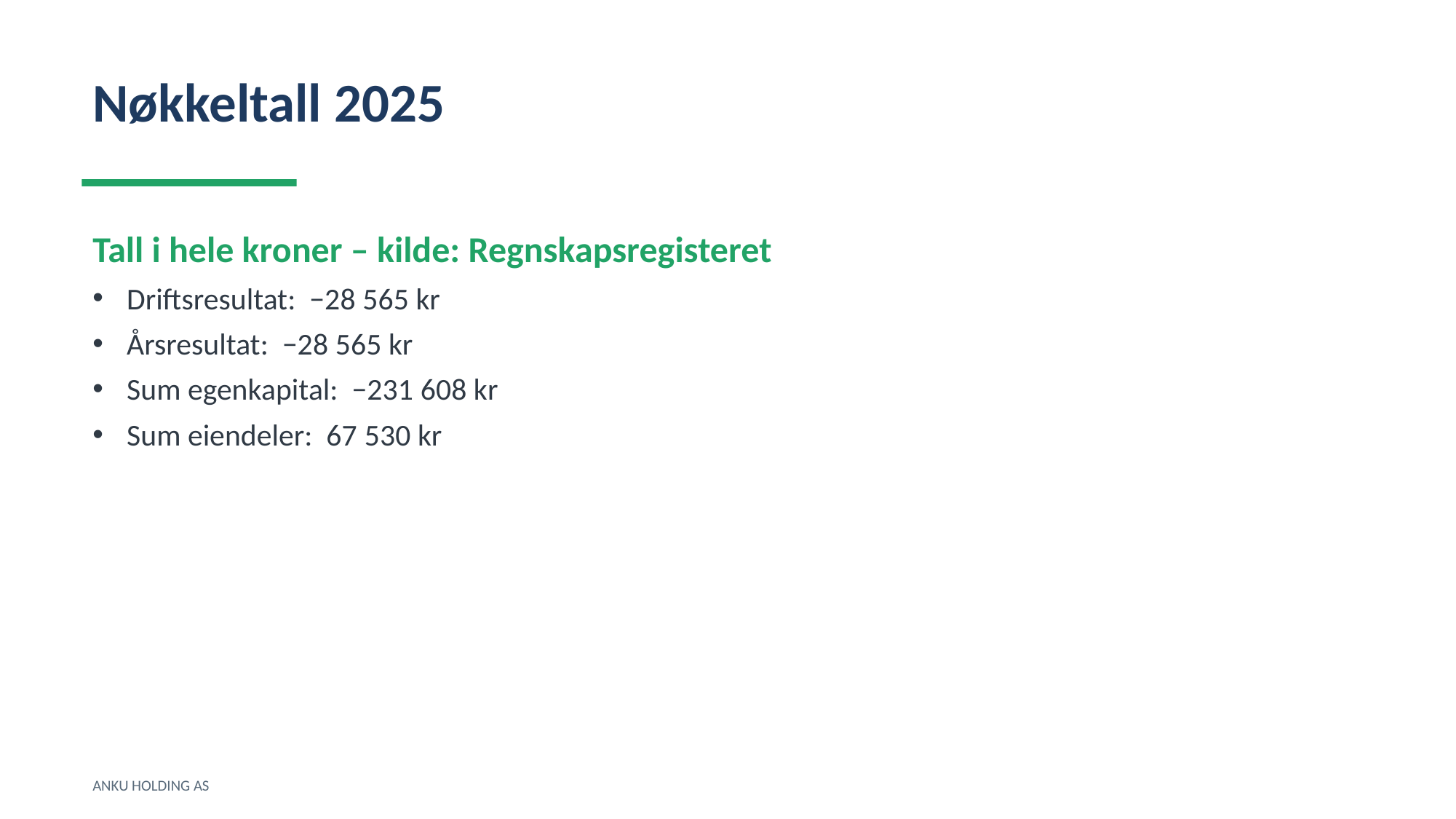

Nøkkeltall 2025

Tall i hele kroner – kilde: Regnskapsregisteret
Driftsresultat:  −28 565 kr
Årsresultat:  −28 565 kr
Sum egenkapital:  −231 608 kr
Sum eiendeler:  67 530 kr
ANKU HOLDING AS